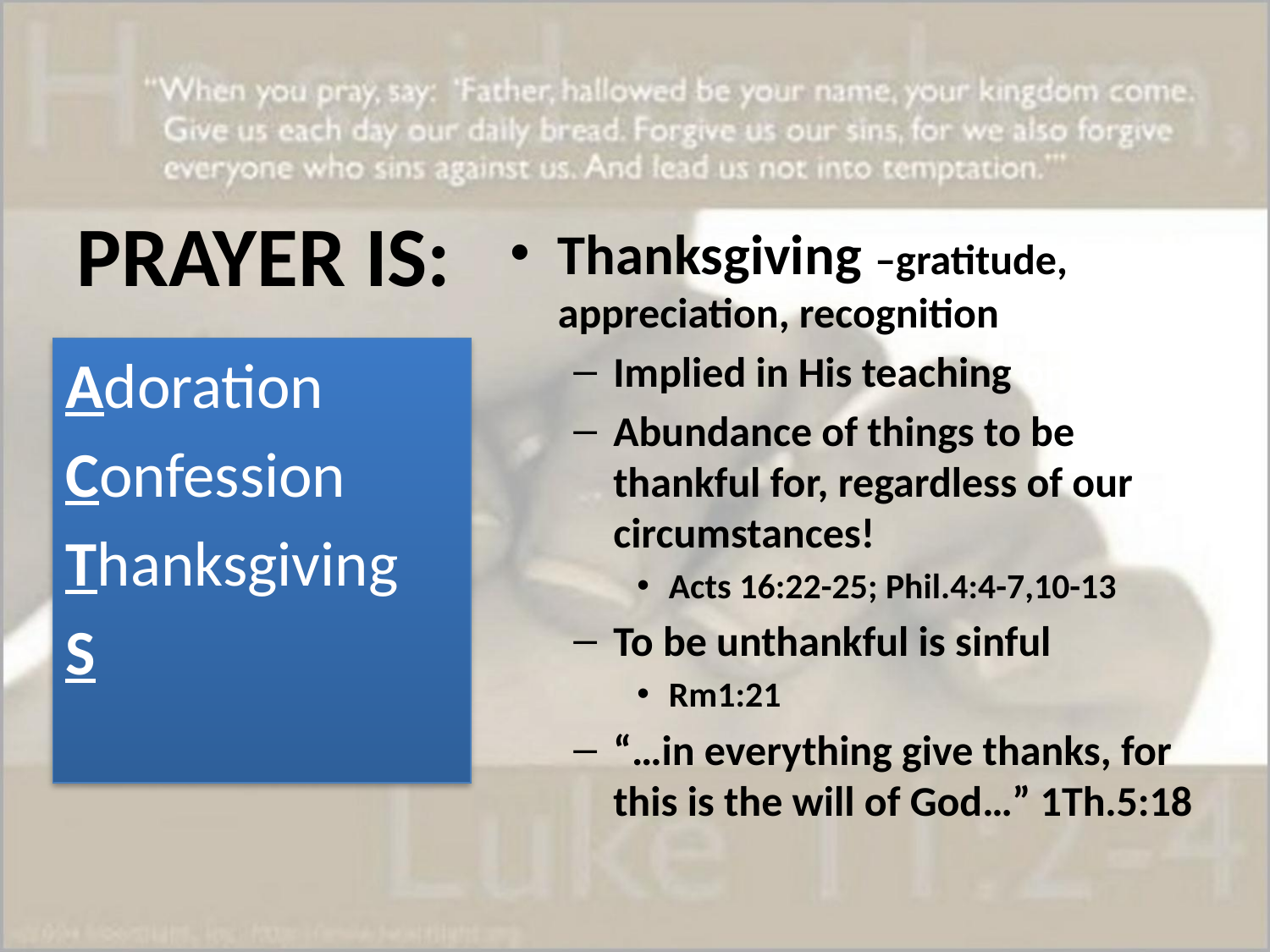

# PRAYER IS:
Thanksgiving –gratitude, appreciation, recognition
Implied in His teaching on prayer
Abundance of things to be thankful for, regardless of our circumstances!
Acts 16:22-25; Phil.4:4-7,10-13
To be unthankful is sinful
Rm1:21
“…in everything give thanks, for this is the will of God…” 1Th.5:18
Adoration
Confession
Thanksgiving
S